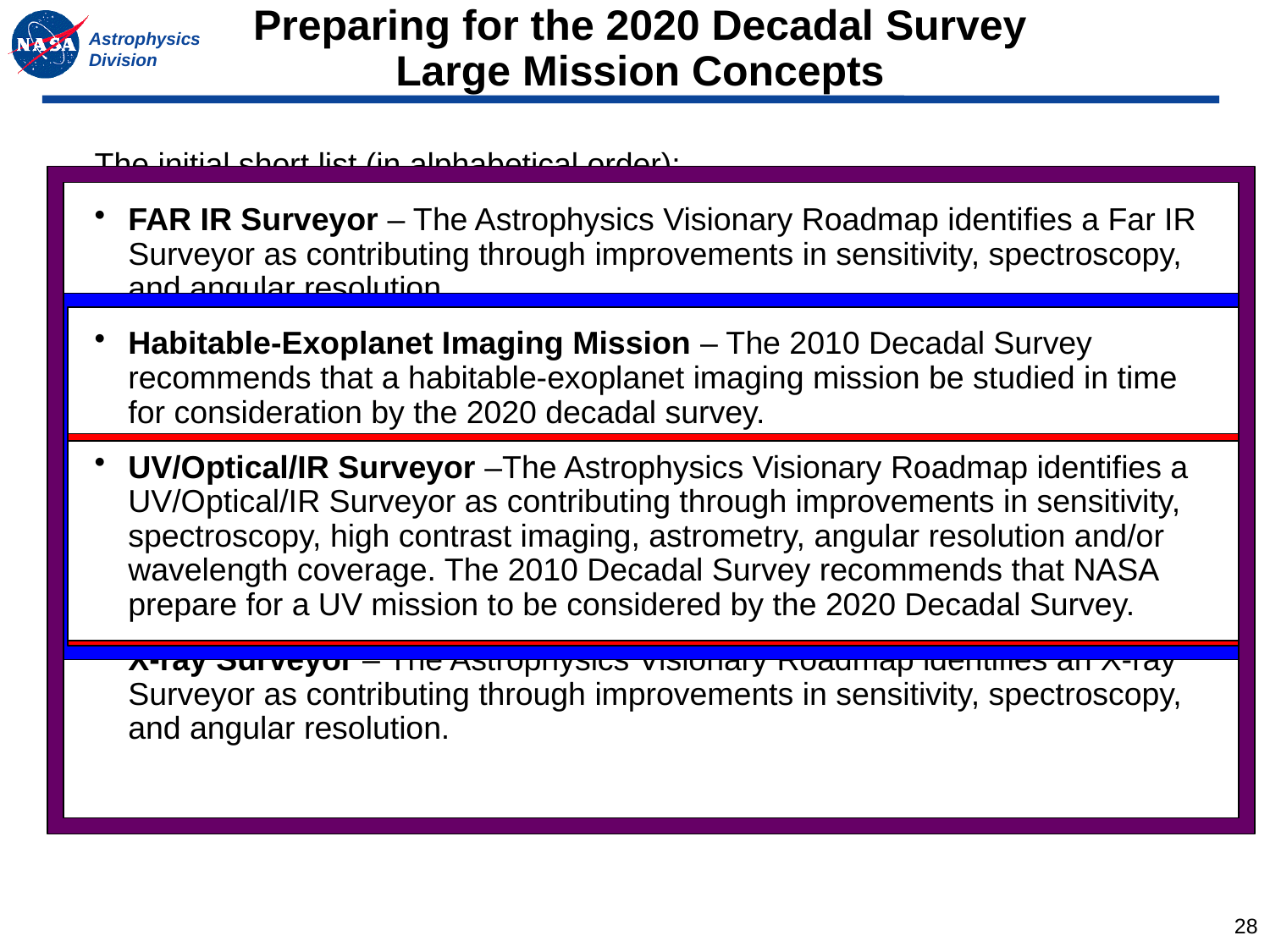

# Preparing for the 2020 Decadal Survey Large Mission Concepts
The initial short list (in alphabetical order):
FAR IR Surveyor – The Astrophysics Visionary Roadmap identifies a Far IR Surveyor as contributing through improvements in sensitivity, spectroscopy, and angular resolution.
Habitable-Exoplanet Imaging Mission – The 2010 Decadal Survey recommends that a habitable-exoplanet imaging mission be studied in time for consideration by the 2020 decadal survey.
UV/Optical/IR Surveyor –The Astrophysics Visionary Roadmap identifies a UV/Optical/IR Surveyor as contributing through improvements in sensitivity, spectroscopy, high contrast imaging, astrometry, angular resolution and/or wavelength coverage. The 2010 Decadal Survey recommends that NASA prepare for a UV mission to be considered by the 2020 Decadal Survey.
X-ray Surveyor – The Astrophysics Visionary Roadmap identifies an X-ray Surveyor as contributing through improvements in sensitivity, spectroscopy, and angular resolution.

28